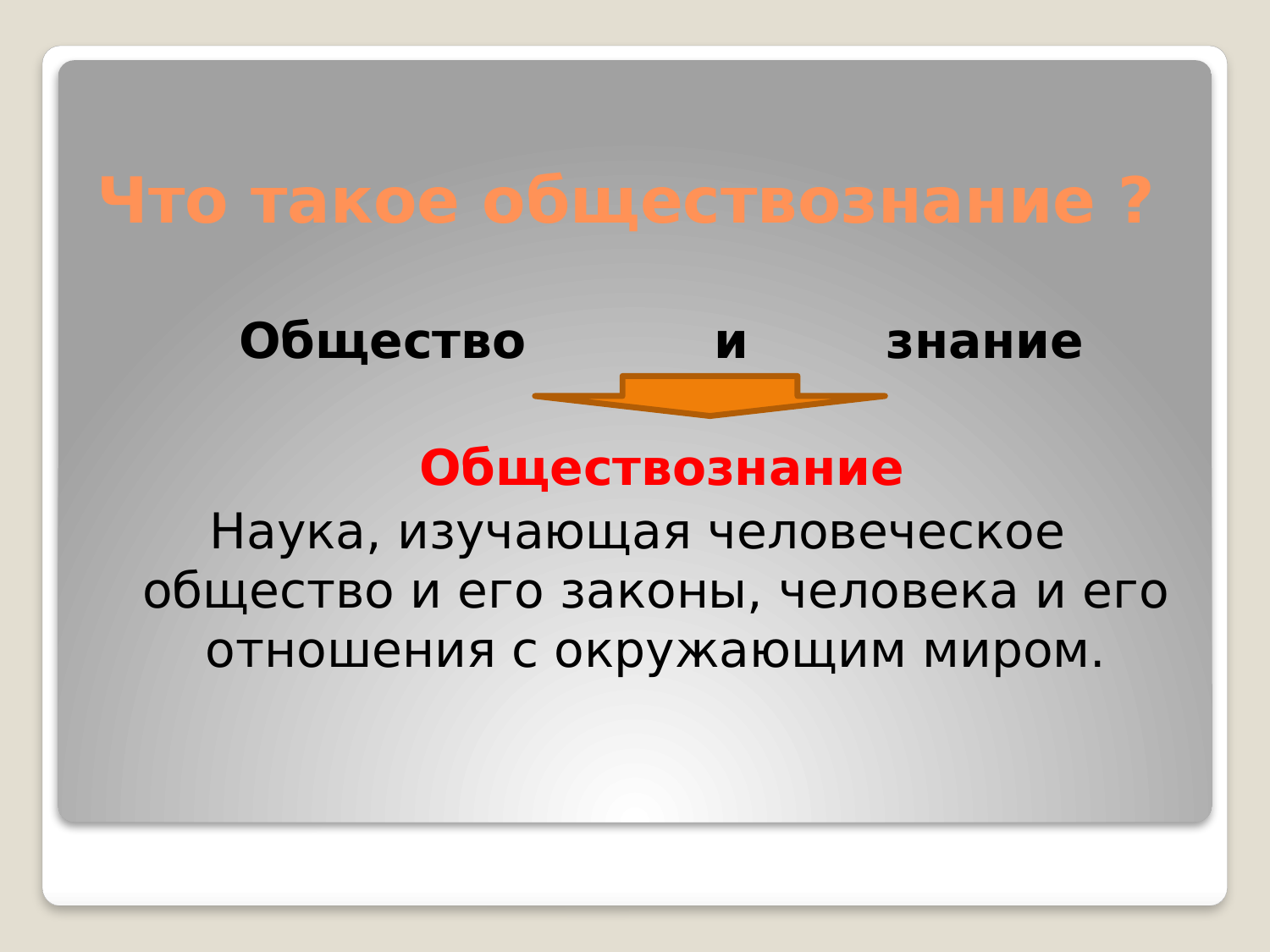

# Что такое обществознание ?
Общество           и        знание

Обществознание
Наука, изучающая человеческое общество и его законы, человека и его отношения с окружающим миром.